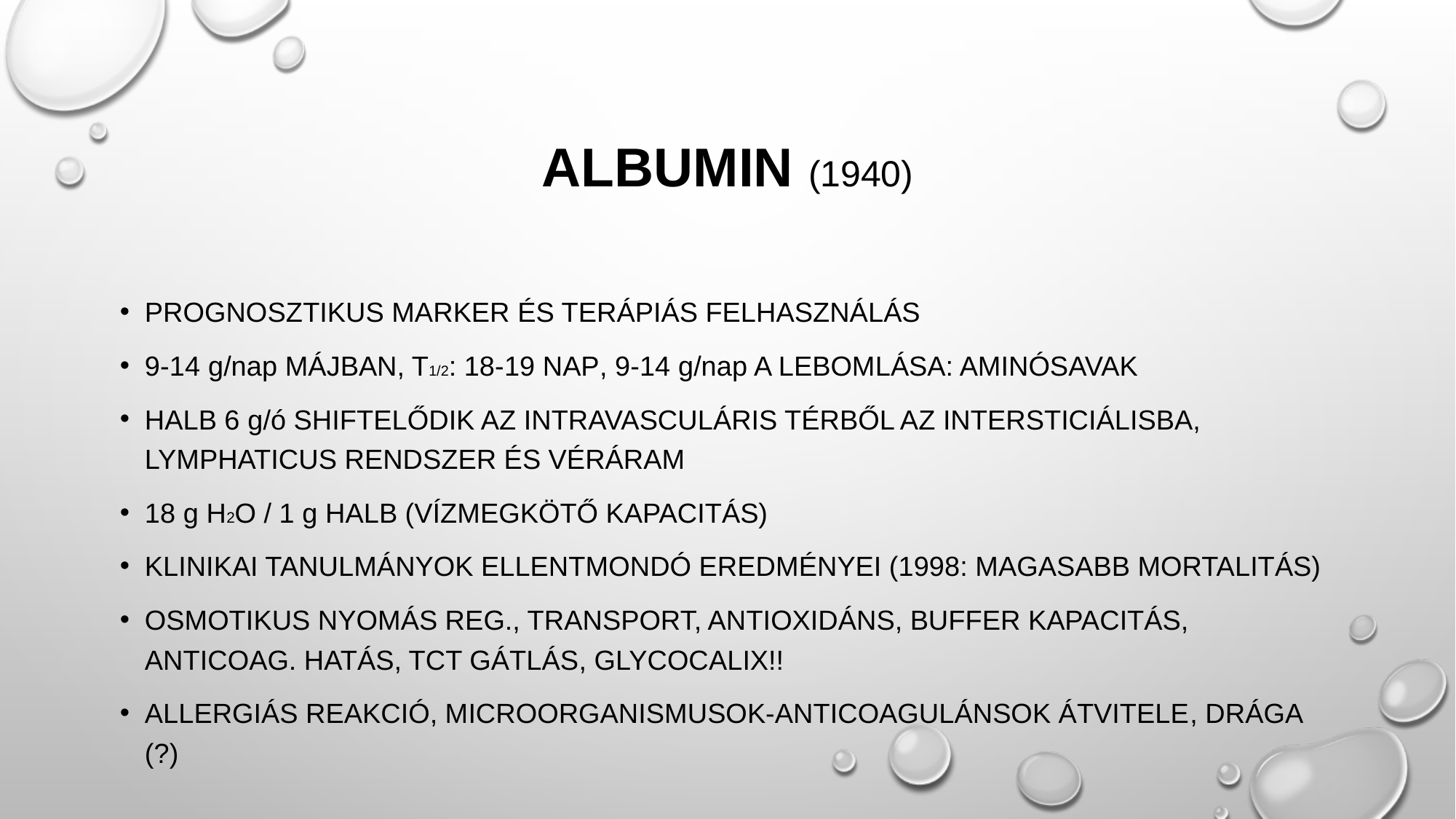

# Albumin (1940)
Prognosztikus marker és terÁpiás felhasználás
9-14 g/nap májban, T1/2: 18-19 nap, 9-14 g/nap a lebomlása: aminósavak
HALB 6 g/ó shiftelődik az intravasculáris térből az intersticiálisba, lymphaticus rendszer és véráram
18 g H2O / 1 g HALB (Vízmegkötő kapacitás)
Klinikai tanulmányok ellentmondó eredményei (1998: magasabb mortalitás)
Osmotikus nyomás reg., transport, antioxidáns, buffer kapacitás, anticoag. Hatás, TCT gátlás, Glycocalix!!
allergiás reakció, microorganismusok-anticoagulánsok átvitele, Drága (?)